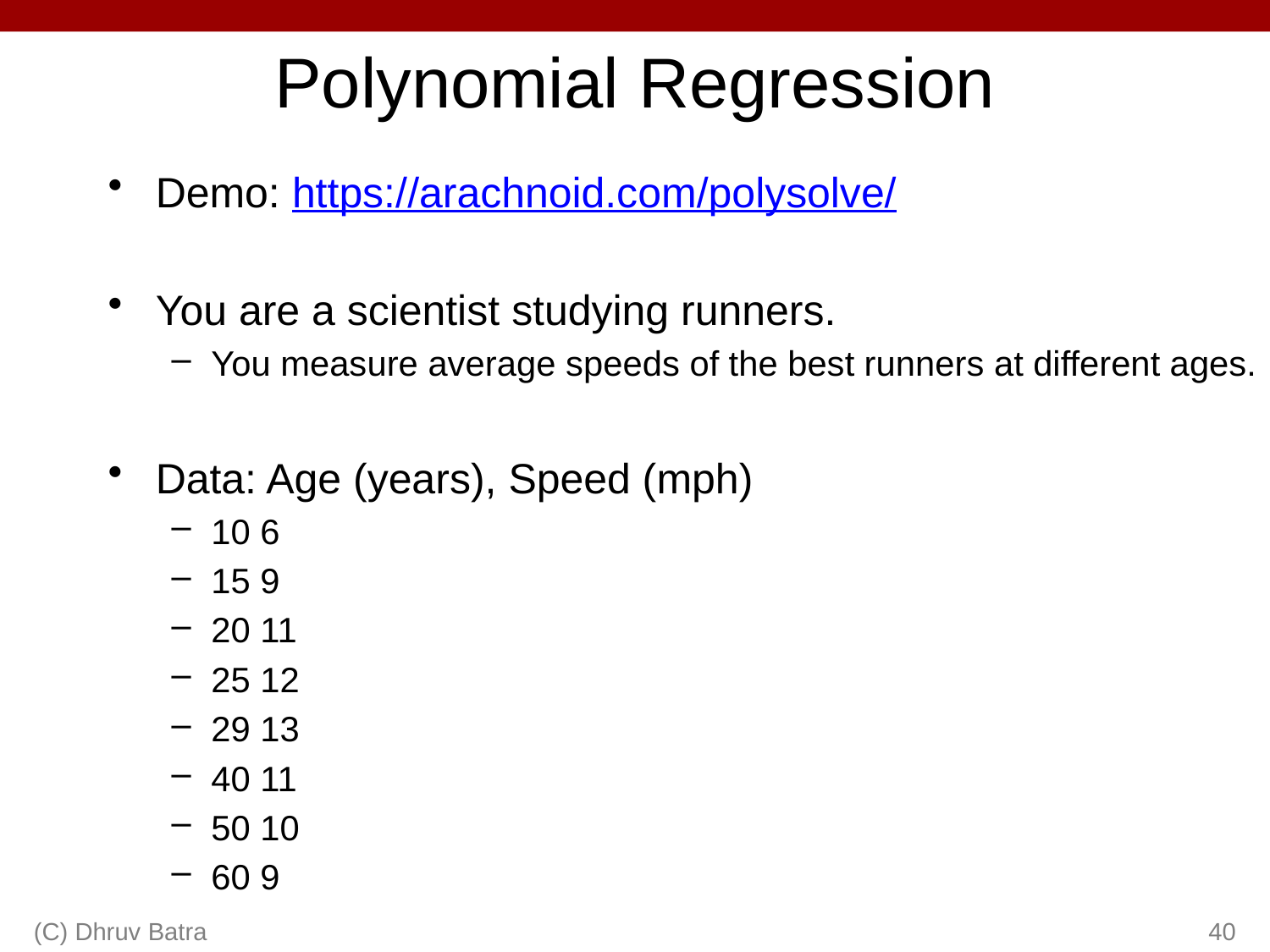

# Polynomial Regression
Demo: https://arachnoid.com/polysolve/

You are a scientist studying runners.
You measure average speeds of the best runners at different ages.

Data: Age (years), Speed (mph)
10 6
15 9
20 11
25 12
29 13
40 11
50 10
60 9

(C) Dhruv Batra
40